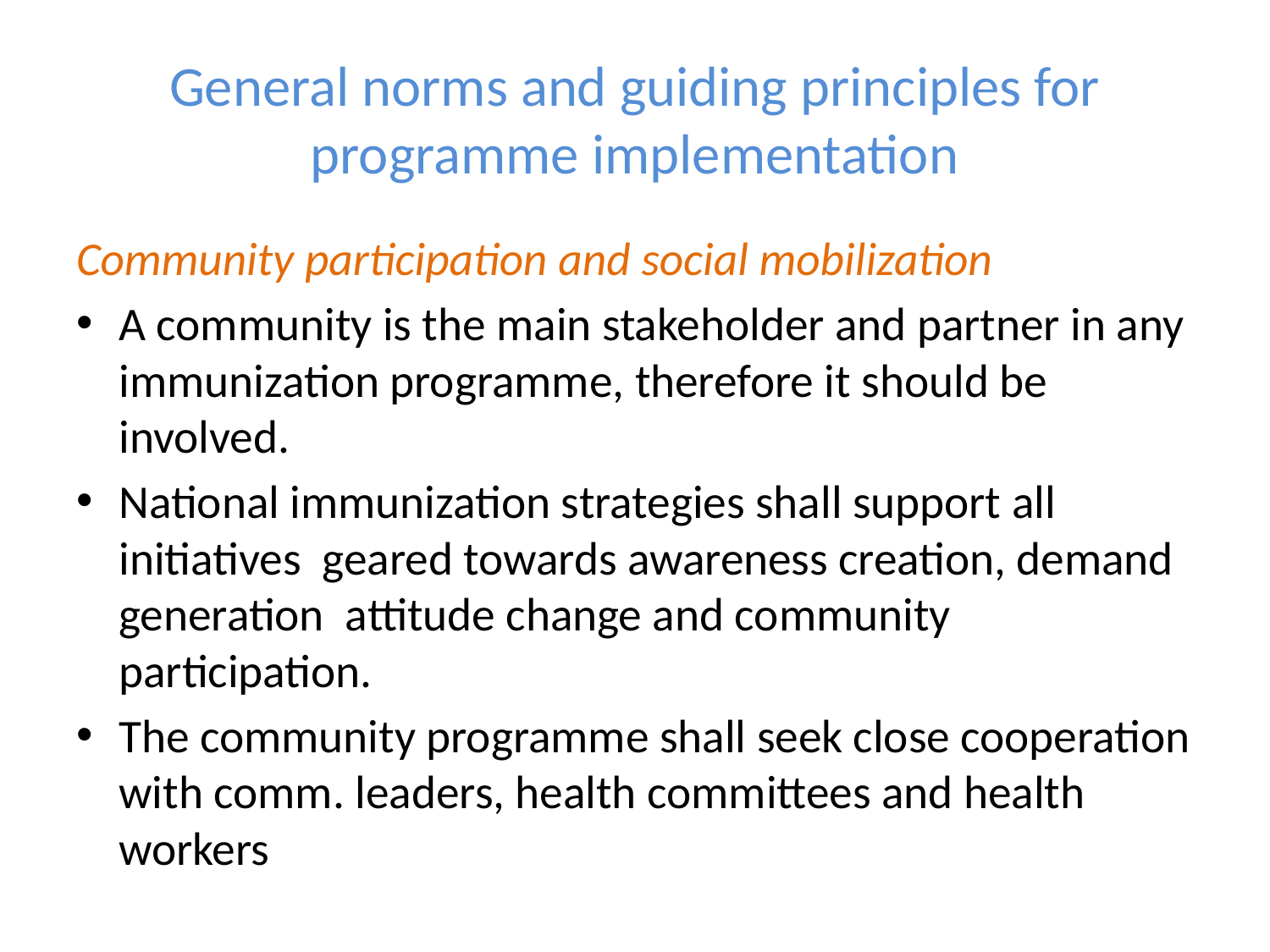

# General norms and guiding principles for programme implementation
Community participation and social mobilization
A community is the main stakeholder and partner in any immunization programme, therefore it should be involved.
National immunization strategies shall support all initiatives  geared towards awareness creation, demand generation  attitude change and community participation.
The community programme shall seek close cooperation with comm. leaders, health committees and health workers